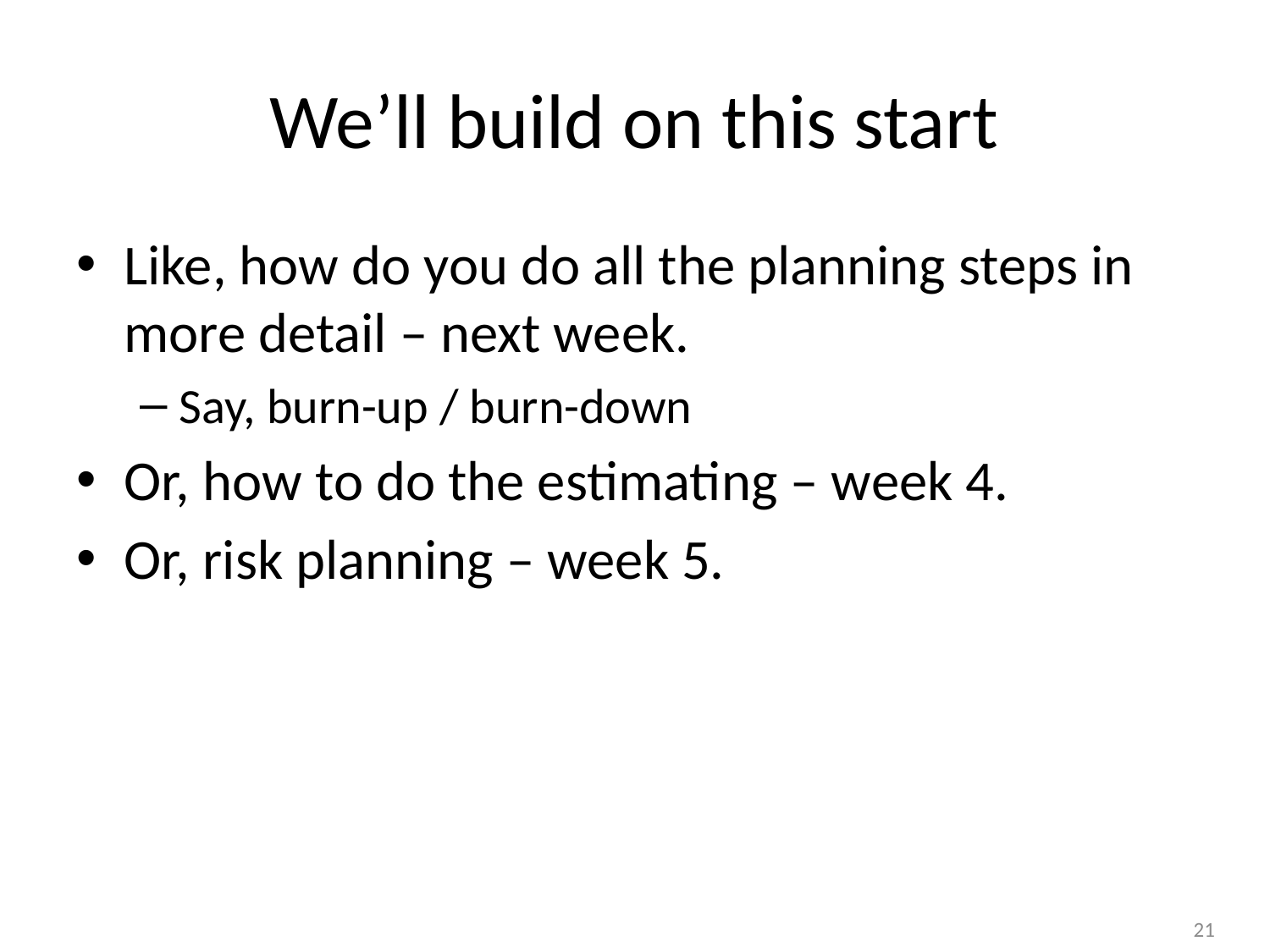

# We’ll build on this start
Like, how do you do all the planning steps in more detail – next week.
Say, burn-up / burn-down
Or, how to do the estimating – week 4.
Or, risk planning – week 5.